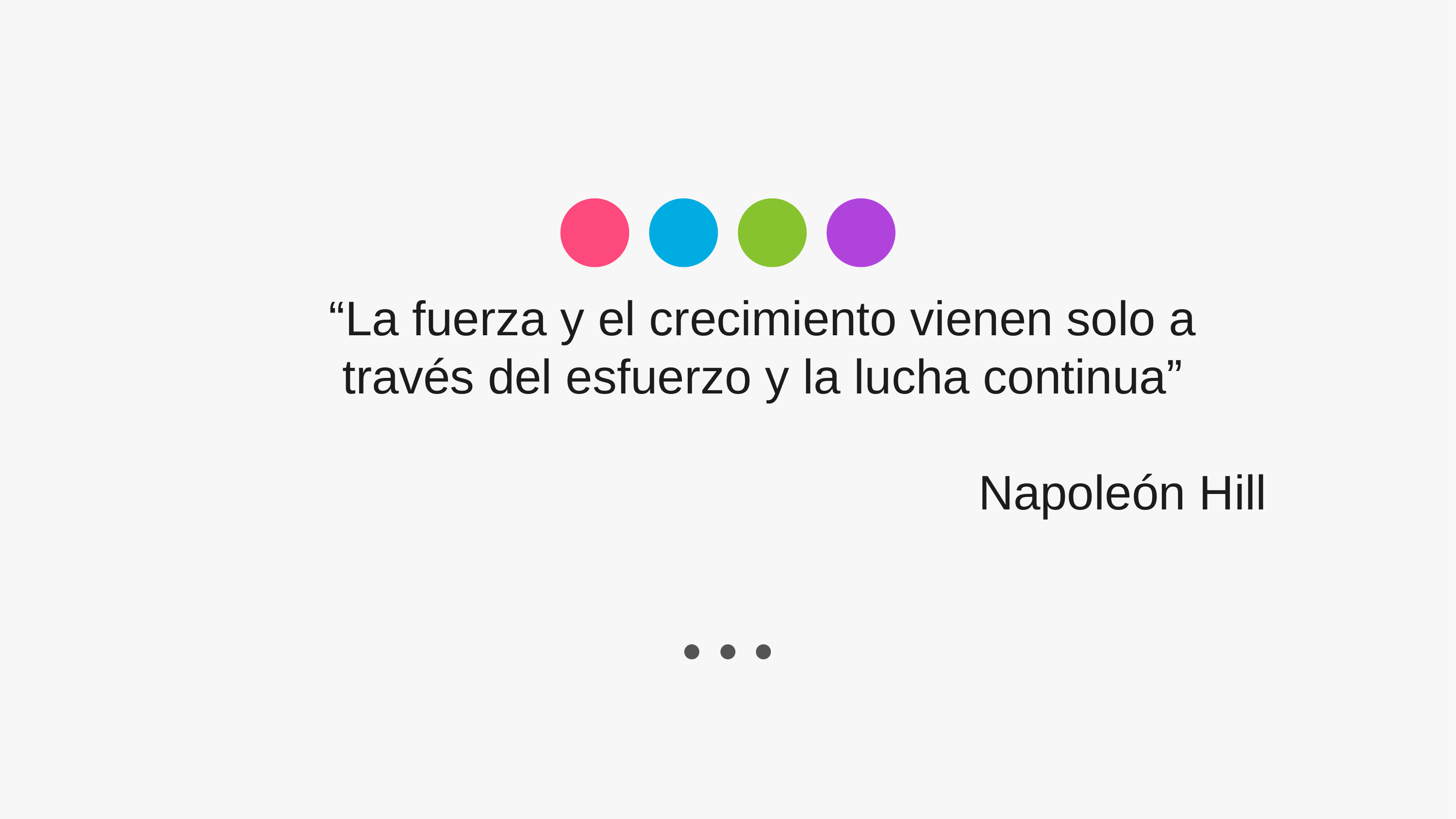

“La fuerza y el crecimiento vienen solo a través del esfuerzo y la lucha continua”

Napoleón Hill